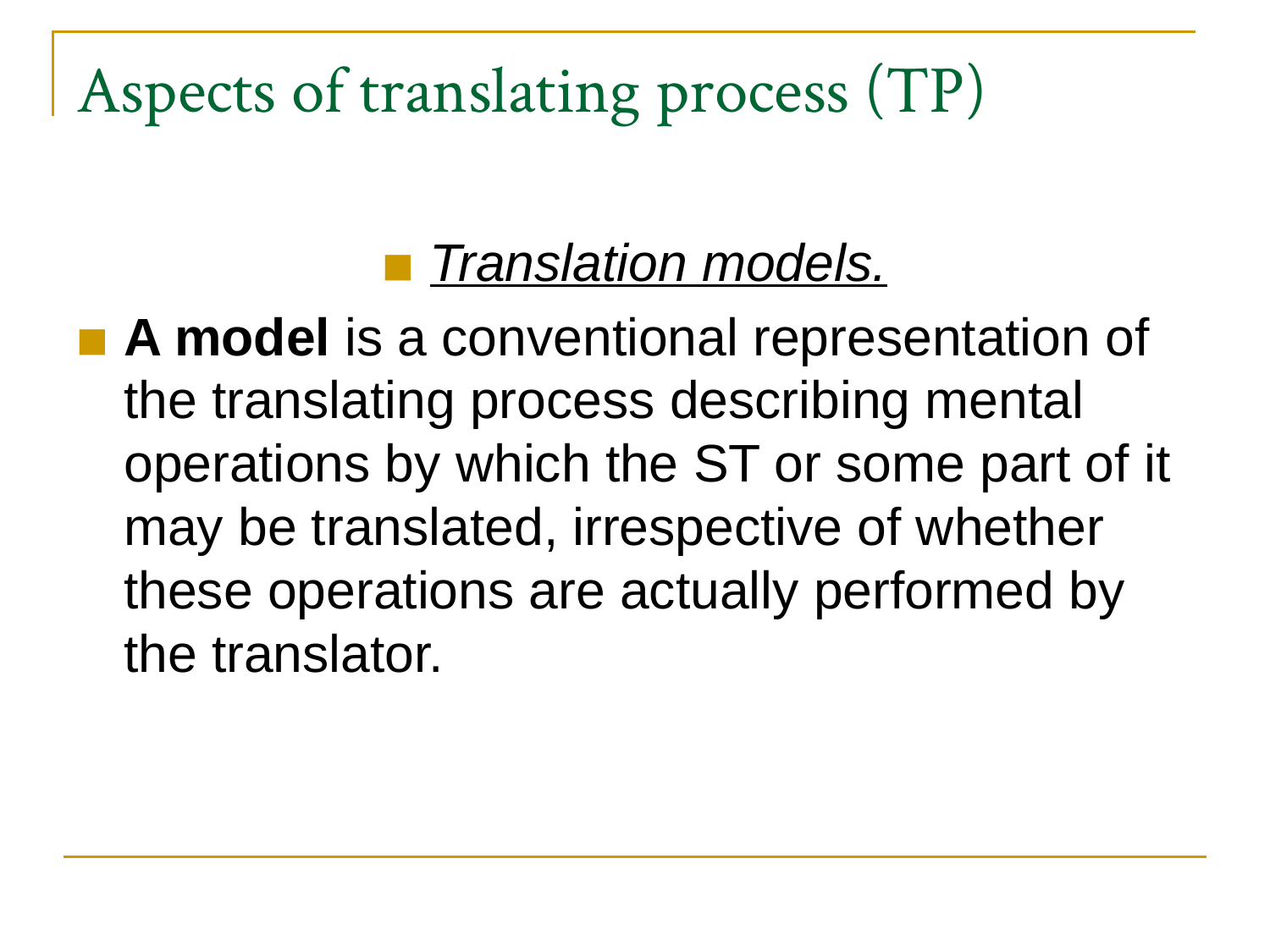

# Aspects of translating process (TP)
Translation models.
A model is a conventional representation of the translating process describing mental operations by which the ST or some part of it may be translated, irrespective of whether these operations are actually performed by the translator.